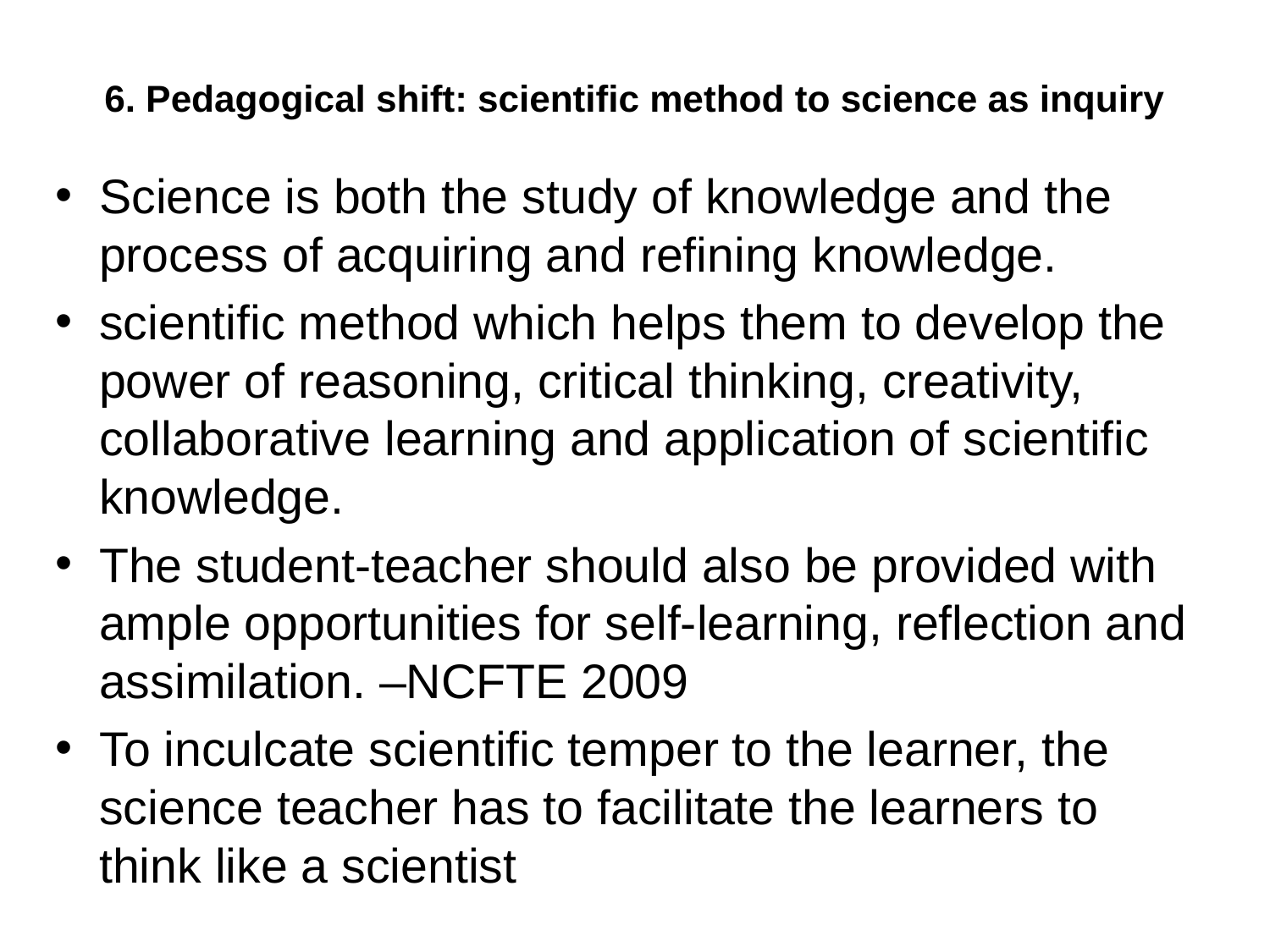

# 6. Pedagogical shift: scientific method to science as inquiry
Science is both the study of knowledge and the process of acquiring and refining knowledge.
scientific method which helps them to develop the power of reasoning, critical thinking, creativity, collaborative learning and application of scientific knowledge.
The student-teacher should also be provided with ample opportunities for self-learning, reflection and assimilation. –NCFTE 2009
To inculcate scientific temper to the learner, the science teacher has to facilitate the learners to think like a scientist